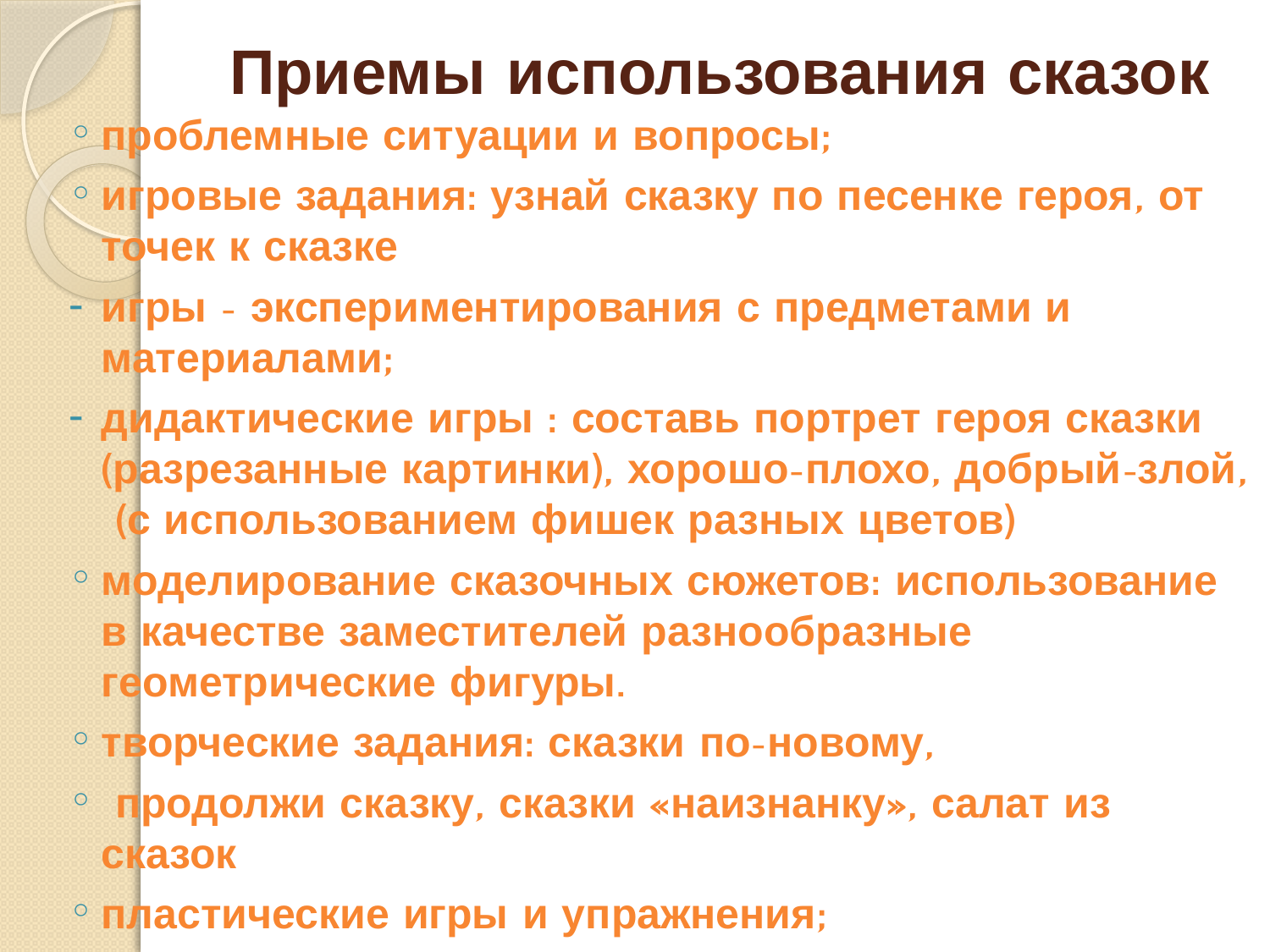

# Приемы использования сказок

проблемные ситуации и вопросы;
игровые задания: узнай сказку по песенке героя, от точек к сказке
игры - экспериментирования с предметами и материалами;
дидактические игры : составь портрет героя сказки (разрезанные картинки), хорошо-плохо, добрый-злой,  (с использованием фишек разных цветов)
моделирование сказочных сюжетов: использование в качестве заместителей разнообразные геометрические фигуры.
творческие задания: сказки по-новому,
 продолжи сказку, сказки «наизнанку», салат из сказок
пластические игры и упражнения;
элементы драматизации.